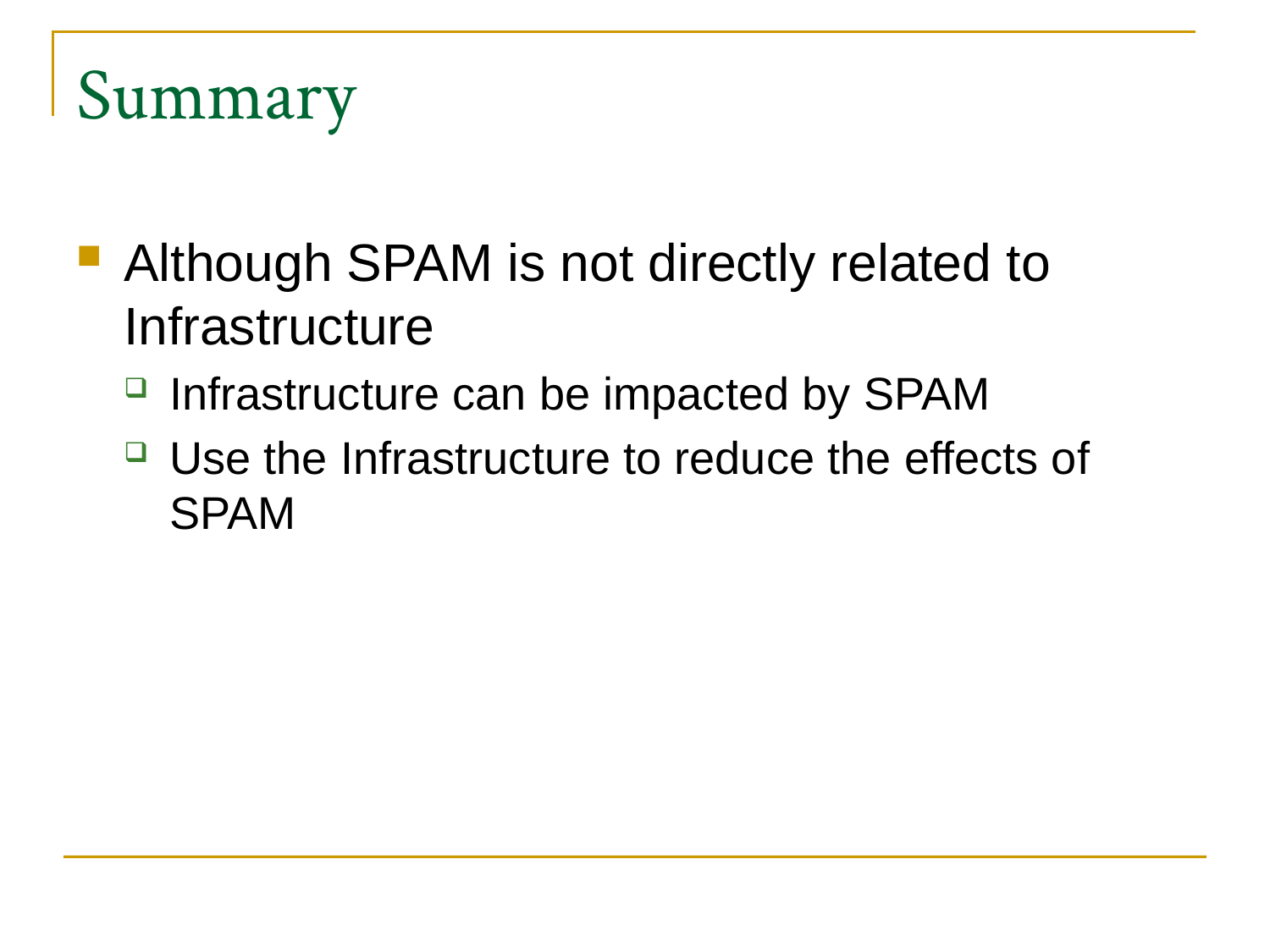

# Summary
Although SPAM is not directly related to Infrastructure
Infrastructure can be impacted by SPAM
Use the Infrastructure to reduce the effects of SPAM